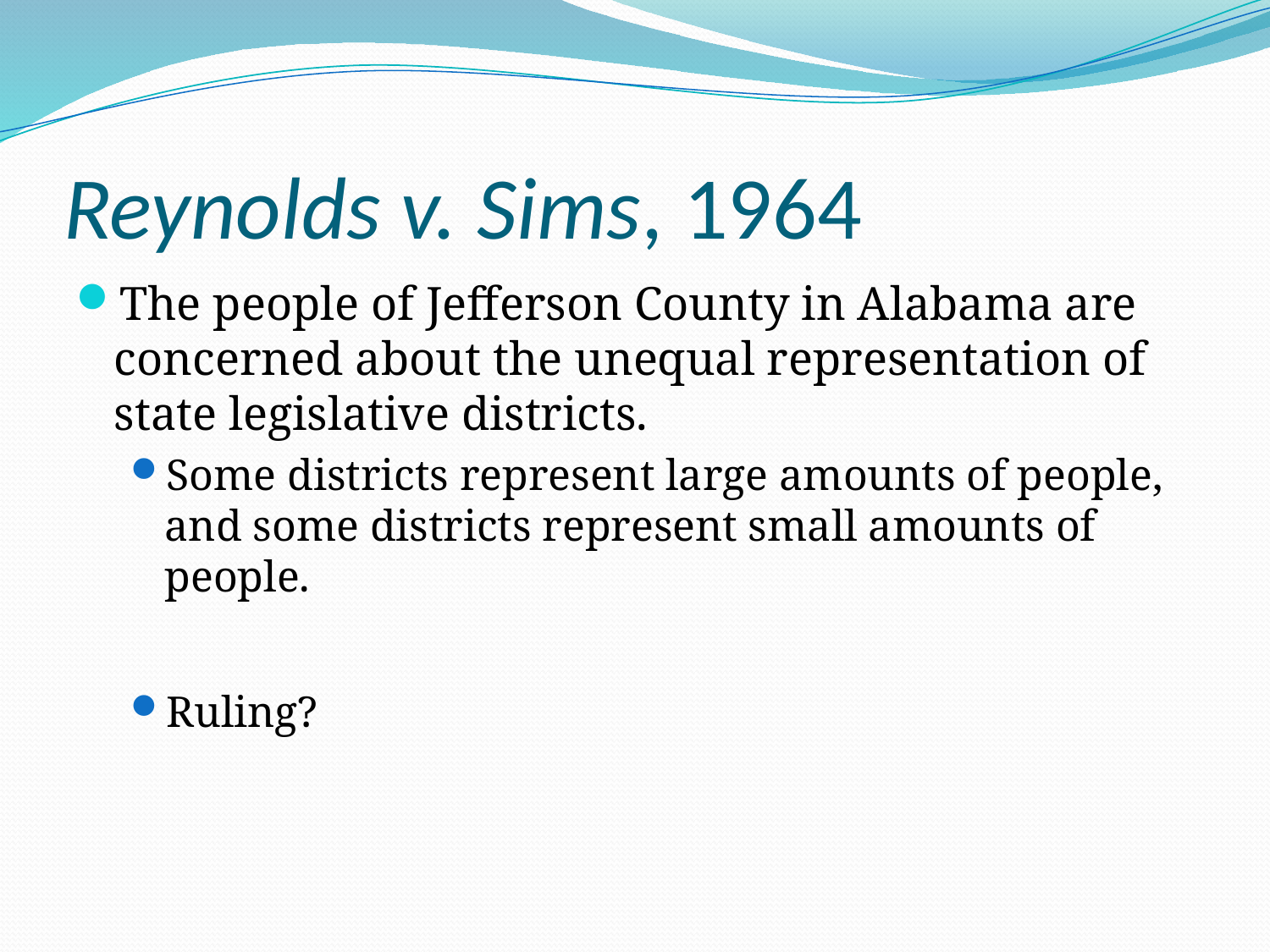

# Reynolds v. Sims, 1964
The people of Jefferson County in Alabama are concerned about the unequal representation of state legislative districts.
Some districts represent large amounts of people, and some districts represent small amounts of people.

Ruling?